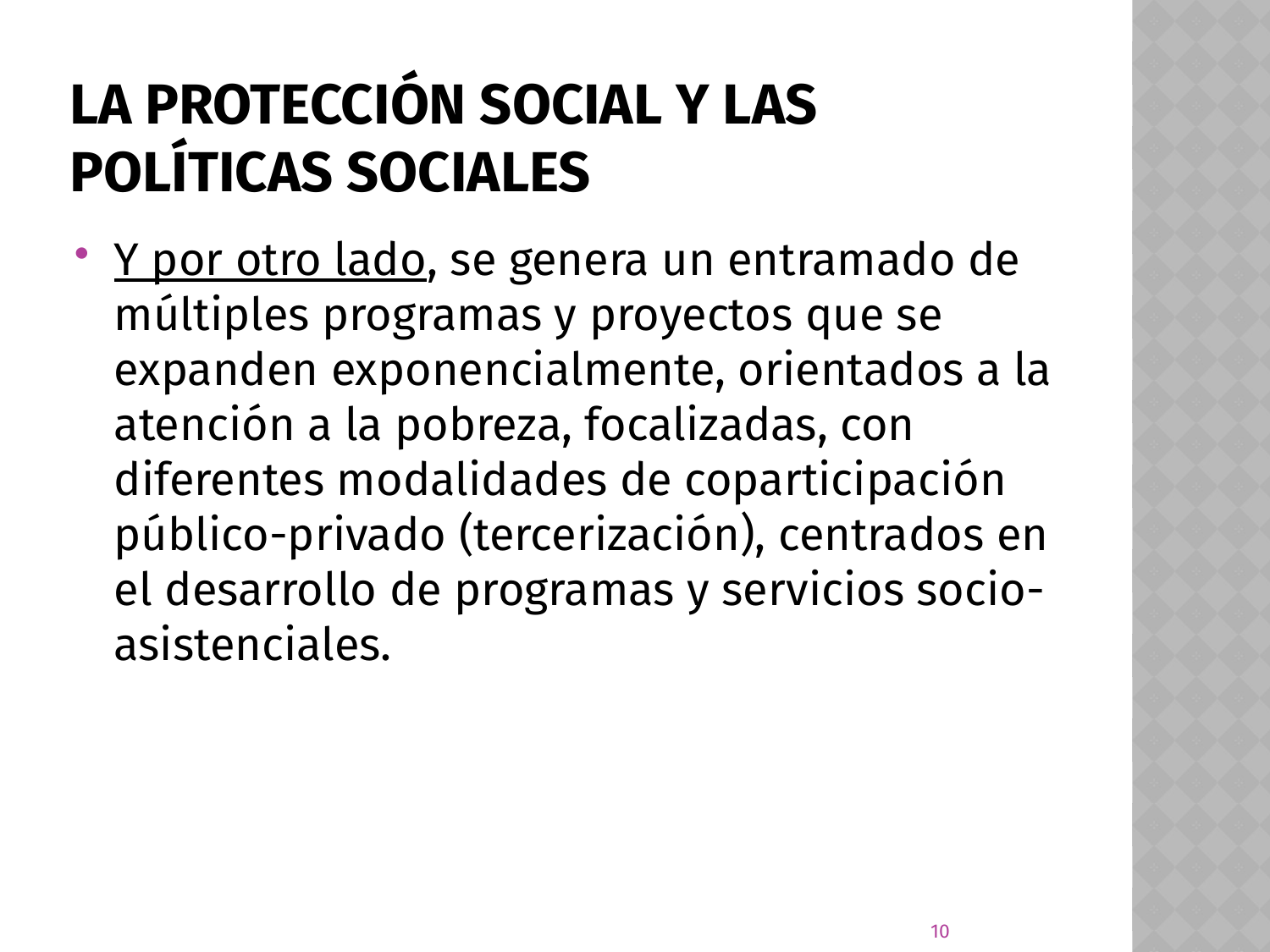

# La protección social y las políticas sociales
Y por otro lado, se genera un entramado de múltiples programas y proyectos que se expanden exponencialmente, orientados a la atención a la pobreza, focalizadas, con diferentes modalidades de coparticipación público-privado (tercerización), centrados en el desarrollo de programas y servicios socio-asistenciales.

10